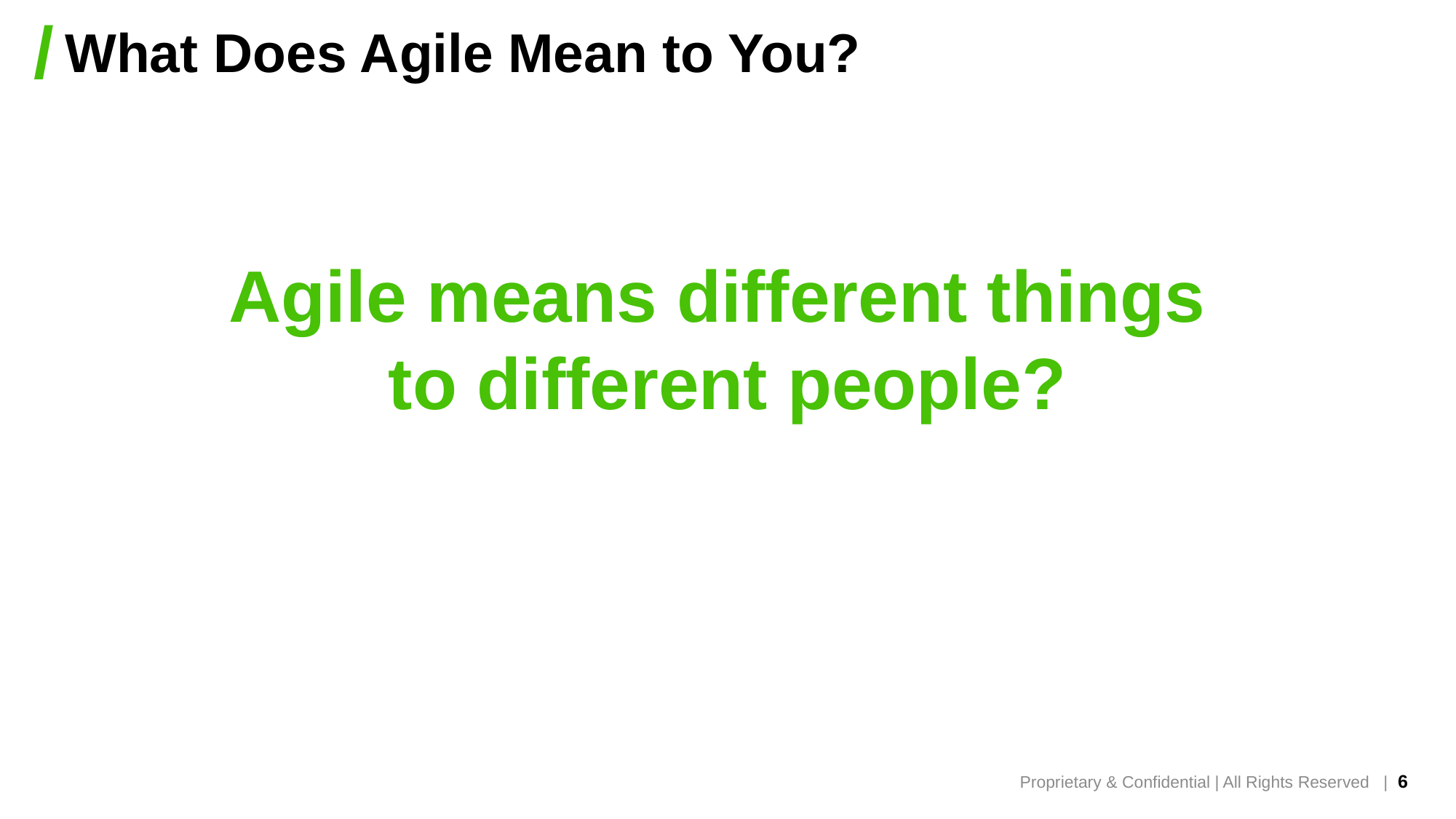

# What Does Agile Mean to You?
Agile means different things
to different people?
Proprietary & Confidential | All Rights Reserved   |  6